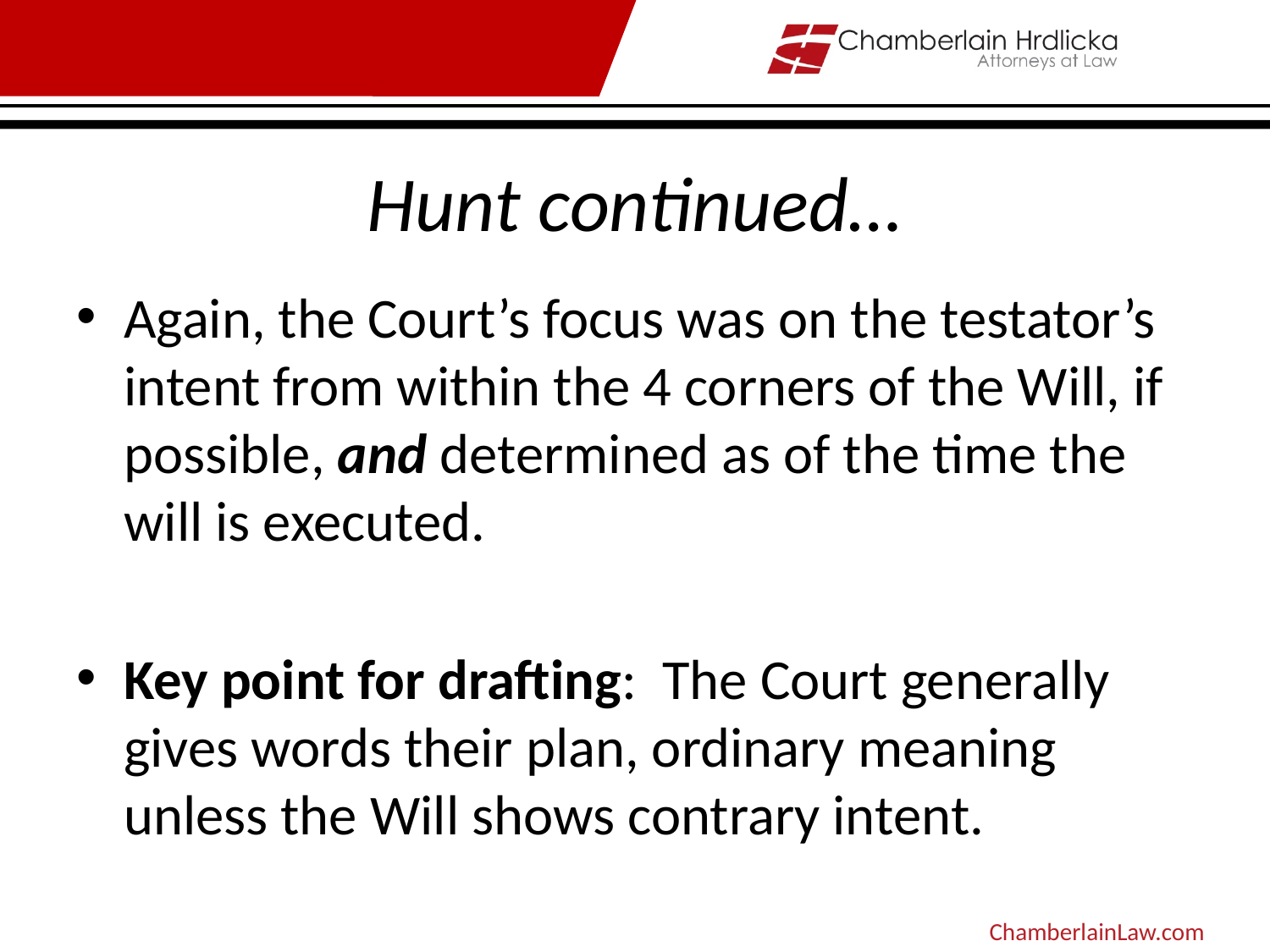

# Hunt continued…
Again, the Court’s focus was on the testator’s intent from within the 4 corners of the Will, if possible, and determined as of the time the will is executed.

Key point for drafting:  The Court generally gives words their plan, ordinary meaning unless the Will shows contrary intent.